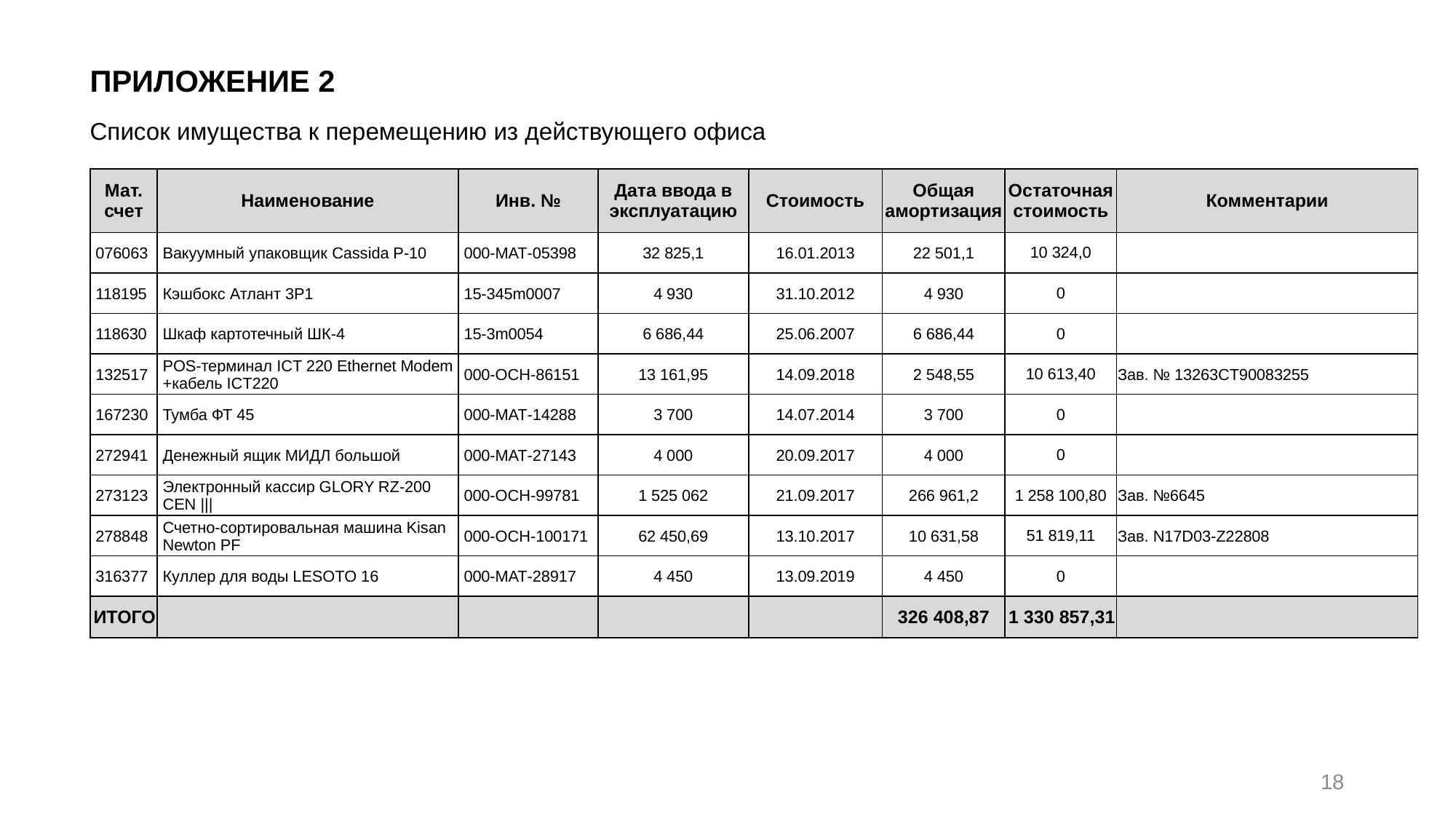

ПРИЛОЖЕНИЕ 2
Список имущества к перемещению из действующего офиса
| Мат. счет | Наименование | Инв. № | Дата ввода в эксплуатацию | Стоимость | Общая амортизация | Остаточная стоимость | Комментарии |
| --- | --- | --- | --- | --- | --- | --- | --- |
| 076063 | Вакуумный упаковщик Cassida P-10 | 000-МАТ-05398 | 32 825,1 | 16.01.2013 | 22 501,1 | 10 324,0 |  |
| 118195 | Кэшбокс Атлант 3Р1 | 15-345m0007 | 4 930 | 31.10.2012 | 4 930 | 0 |  |
| 118630 | Шкаф картотечный ШК-4 | 15-3m0054 | 6 686,44 | 25.06.2007 | 6 686,44 | 0 |  |
| 132517 | POS-терминал ICT 220 Ethernet Modem +кабель ICT220 | 000-ОСН-86151 | 13 161,95 | 14.09.2018 | 2 548,55 | 10 613,40 | Зав. № 13263CT90083255 |
| 167230 | Тумба ФТ 45 | 000-МАТ-14288 | 3 700 | 14.07.2014 | 3 700 | 0 |  |
| 272941 | Денежный ящик МИДЛ большой | 000-МАТ-27143 | 4 000 | 20.09.2017 | 4 000 | 0 |  |
| 273123 | Электронный кассир GLORY RZ-200 CEN ||| | 000-ОСН-99781 | 1 525 062 | 21.09.2017 | 266 961,2 | 1 258 100,80 | Зав. №6645 |
| 278848 | Счетно-сортировальная машина Kisan Newton PF | 000-ОСН-100171 | 62 450,69 | 13.10.2017 | 10 631,58 | 51 819,11 | Зав. N17D03-Z22808 |
| 316377 | Куллер для воды LESOTO 16 | 000-МАТ-28917 | 4 450 | 13.09.2019 | 4 450 | 0 |  |
| ИТОГО |  |  |  |  | 326 408,87 | 1 330 857,31 |  |
18